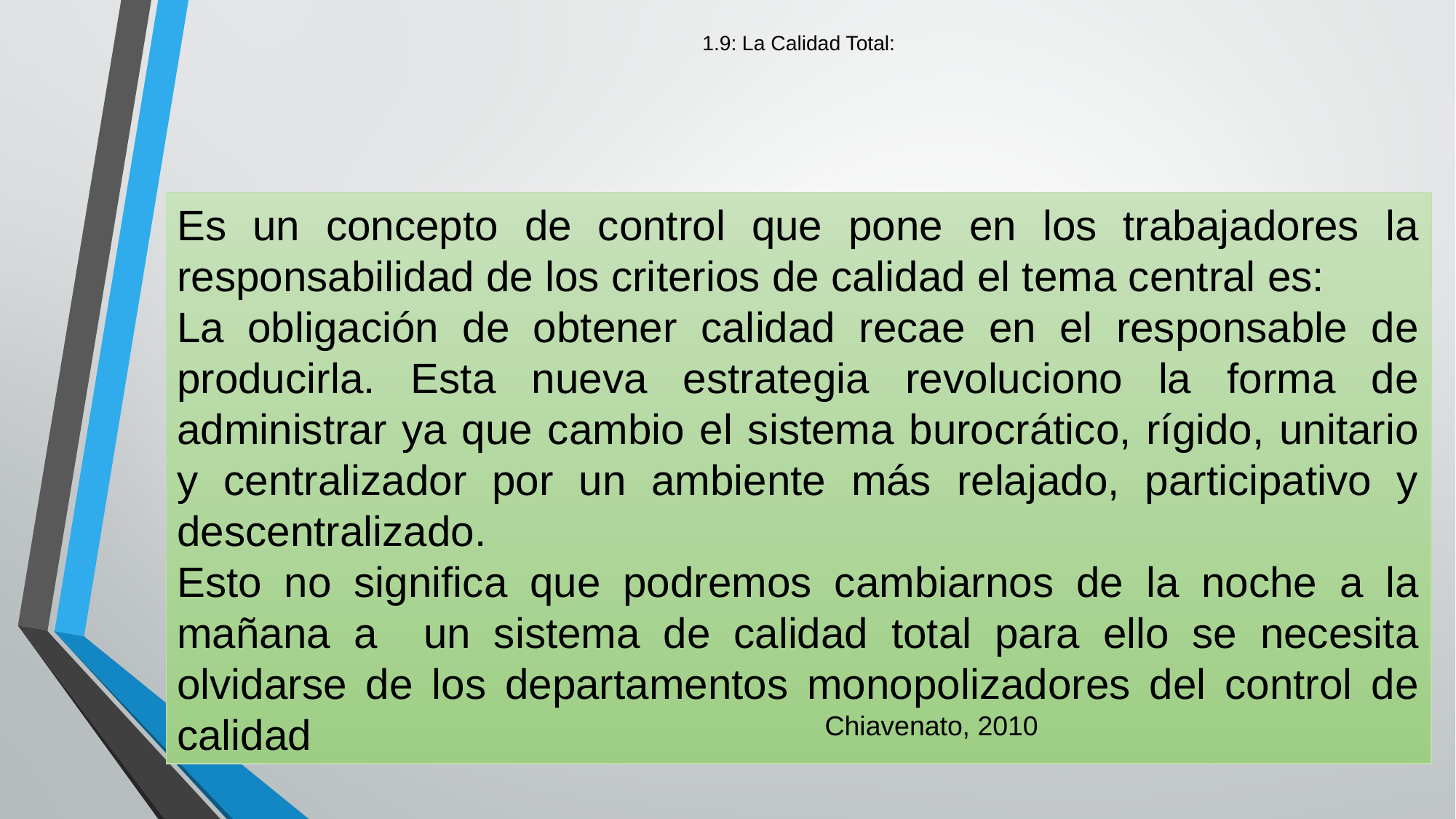

# 1.9: La Calidad Total:
Es un concepto de control que pone en los trabajadores la responsabilidad de los criterios de calidad el tema central es:
La obligación de obtener calidad recae en el responsable de producirla. Esta nueva estrategia revoluciono la forma de administrar ya que cambio el sistema burocrático, rígido, unitario y centralizador por un ambiente más relajado, participativo y descentralizado.
Esto no significa que podremos cambiarnos de la noche a la mañana a  un sistema de calidad total para ello se necesita olvidarse de los departamentos monopolizadores del control de calidad
Chiavenato, 2010
21